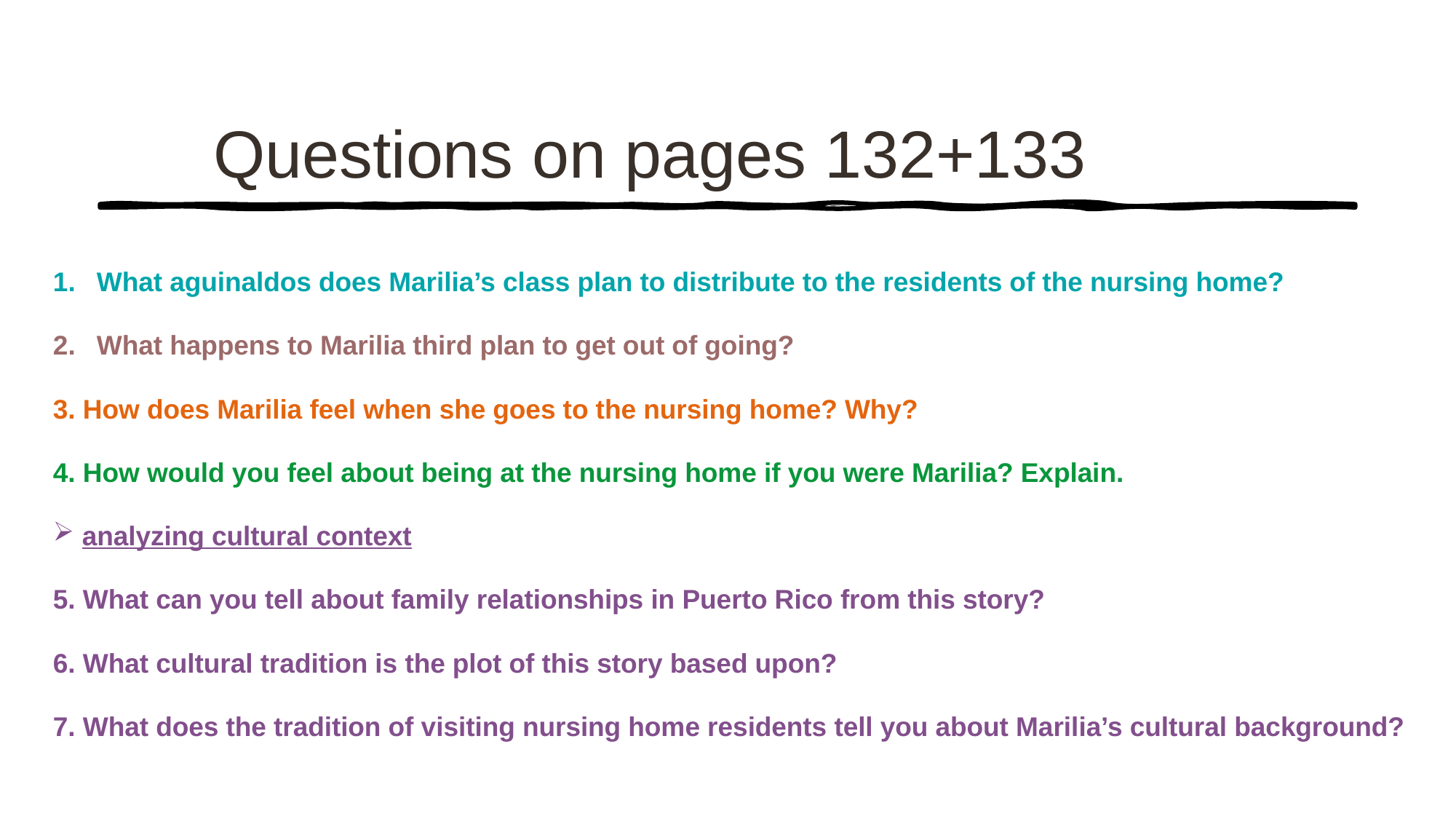

# Questions on pages 132+133
What aguinaldos does Marilia’s class plan to distribute to the residents of the nursing home?
What happens to Marilia third plan to get out of going?
3. How does Marilia feel when she goes to the nursing home? Why?
4. How would you feel about being at the nursing home if you were Marilia? Explain.
analyzing cultural context
5. What can you tell about family relationships in Puerto Rico from this story?
6. What cultural tradition is the plot of this story based upon?
7. What does the tradition of visiting nursing home residents tell you about Marilia’s cultural background?